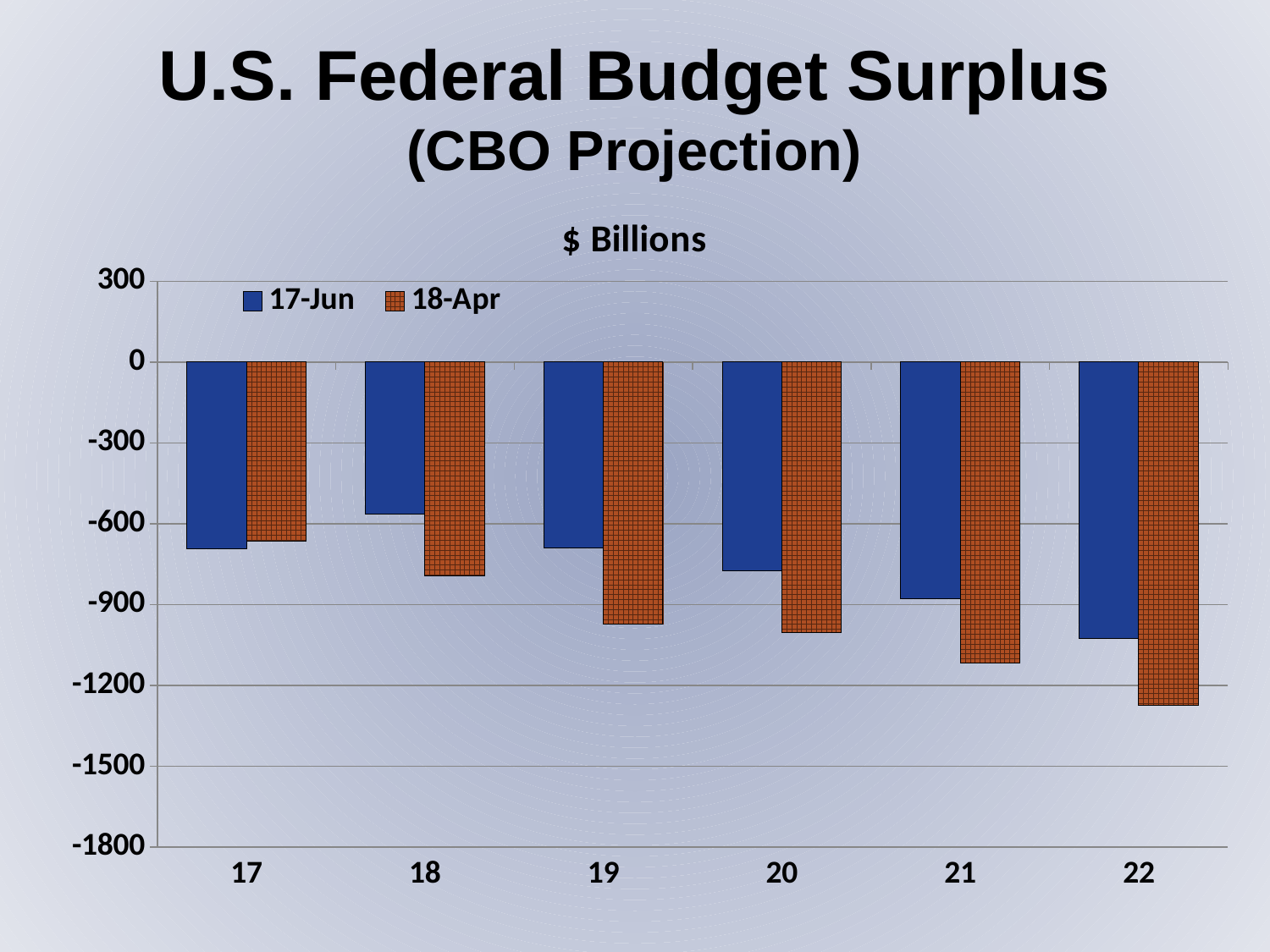

U.S. Federal Budget Surplus
(CBO Projection)

### Chart: $ Billions

| Category | 17-Jun | 18-Apr |
|---|---|---|
| 17 | -693.0 | -665.372 |
| 18 | -563.0 | -793.0 |
| 19 | -689.0 | -973.0 |
| 20 | -775.0 | -1003.0 |
| 21 | -879.0 | -1118.0 |
| 22 | -1027.0 | -1275.0 |